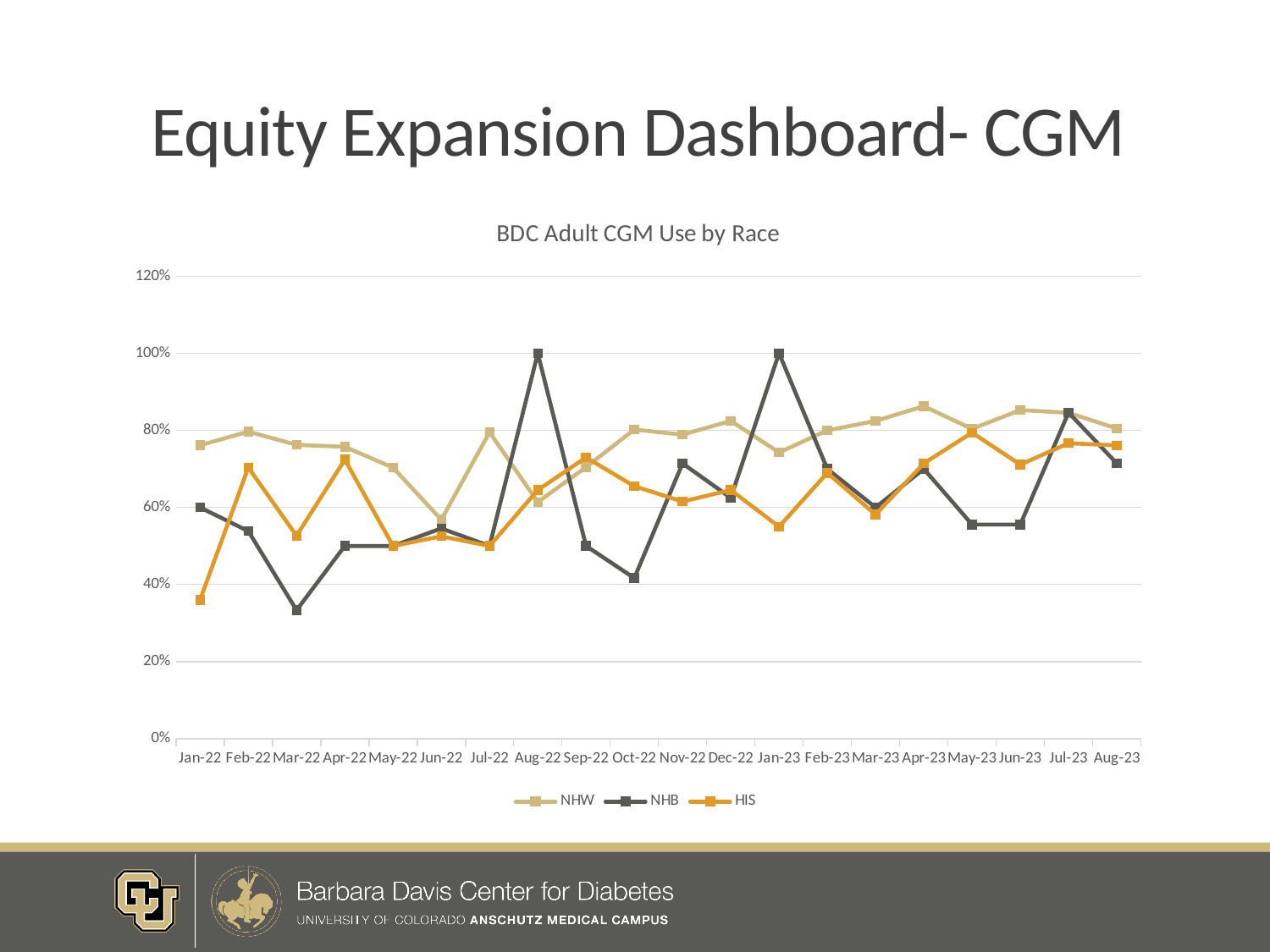

# Equity Expansion Dashboard- CGM

### Chart: BDC Adult CGM Use by Race

| Category | NHW | NHB | HIS  |
|---|---|---|---|
| 44562 | 0.7613636363636364 | 0.6 | 0.36 |
| 44593 | 0.7967479674796748 | 0.5384615384615384 | 0.7037037037037037 |
| 44621 | 0.7624113475177305 | 0.3333333333333333 | 0.5263157894736842 |
| 44652 | 0.7573221757322176 | 0.5 | 0.7241379310344828 |
| 44682 | 0.7032967032967034 | 0.5 | 0.5 |
| 44713 | 0.5680933852140078 | 0.5454545454545454 | 0.525 |
| 44743 | 0.7952380952380952 | 0.5 | 0.5 |
| 44774 | 0.6138996138996139 | 1.0 | 0.6451612903225806 |
| 44805 | 0.7046263345195729 | 0.5 | 0.7297297297297297 |
| 44835 | 0.8021978021978022 | 0.4166666666666667 | 0.6551724137931034 |
| 44866 | 0.7888446215139442 | 0.7142857142857143 | 0.6153846153846154 |
| 44896 | 0.8246268656716418 | 0.625 | 0.6451612903225806 |
| 44927 | 0.7426160337552743 | 1.0 | 0.55 |
| 44958 | 0.8 | 0.7 | 0.6896551724137931 |
| 44986 | 0.8243243243243243 | 0.6 | 0.5813953488372093 |
| 45017 | 0.8626760563380281 | 0.7 | 0.7142857142857143 |
| 45047 | 0.8037735849056604 | 0.5555555555555556 | 0.7941176470588235 |
| 45078 | 0.8527397260273972 | 0.5555555555555556 | 0.7111111111111111 |
| 45108 | 0.8455284552845529 | 0.8461538461538461 | 0.7666666666666667 |
| 45139 | 0.8048048048048048 | 0.7142857142857143 | 0.7608695652173914 |
|  | None | None | None |